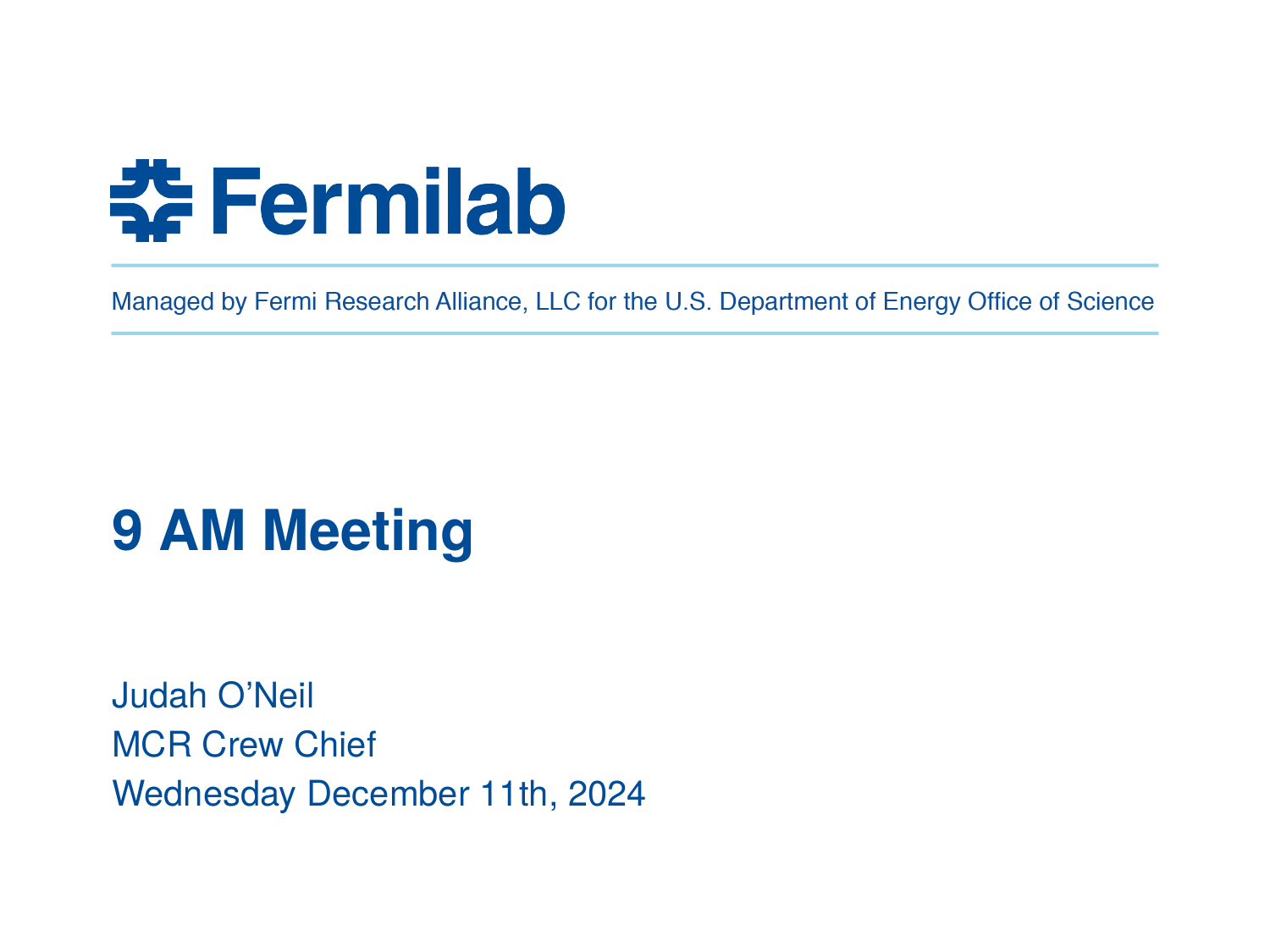

# 9 AM Meeting
Judah O’Neil
MCR Crew Chief
Wednesday December 11th, 2024